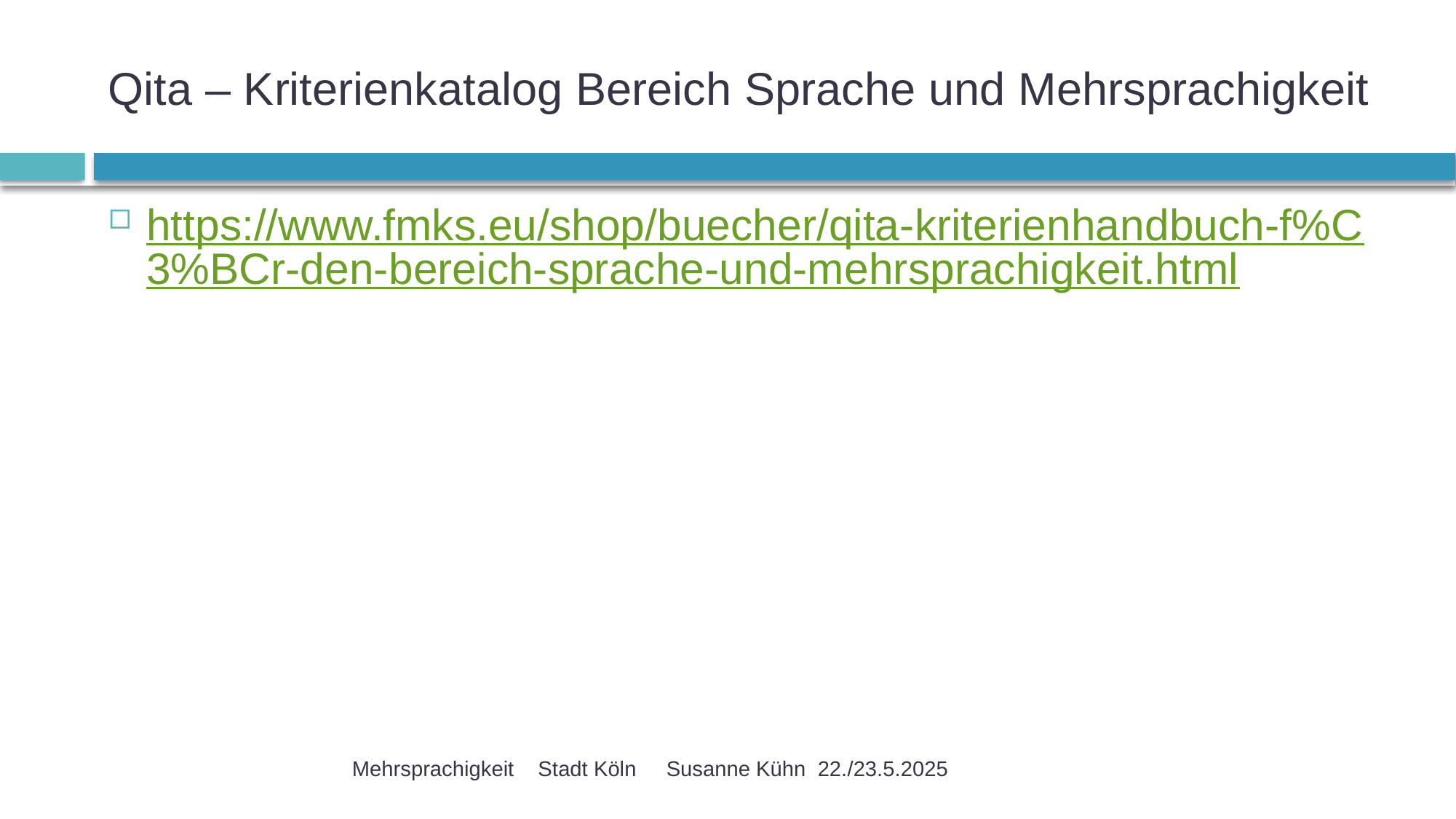

# Qita – Kriterienkatalog Bereich Sprache und Mehrsprachigkeit
https://www.fmks.eu/shop/buecher/qita-kriterienhandbuch-f%C3%BCr-den-bereich-sprache-und-mehrsprachigkeit.html

Mehrsprachigkeit    Stadt Köln     Susanne Kühn  22./23.5.2025